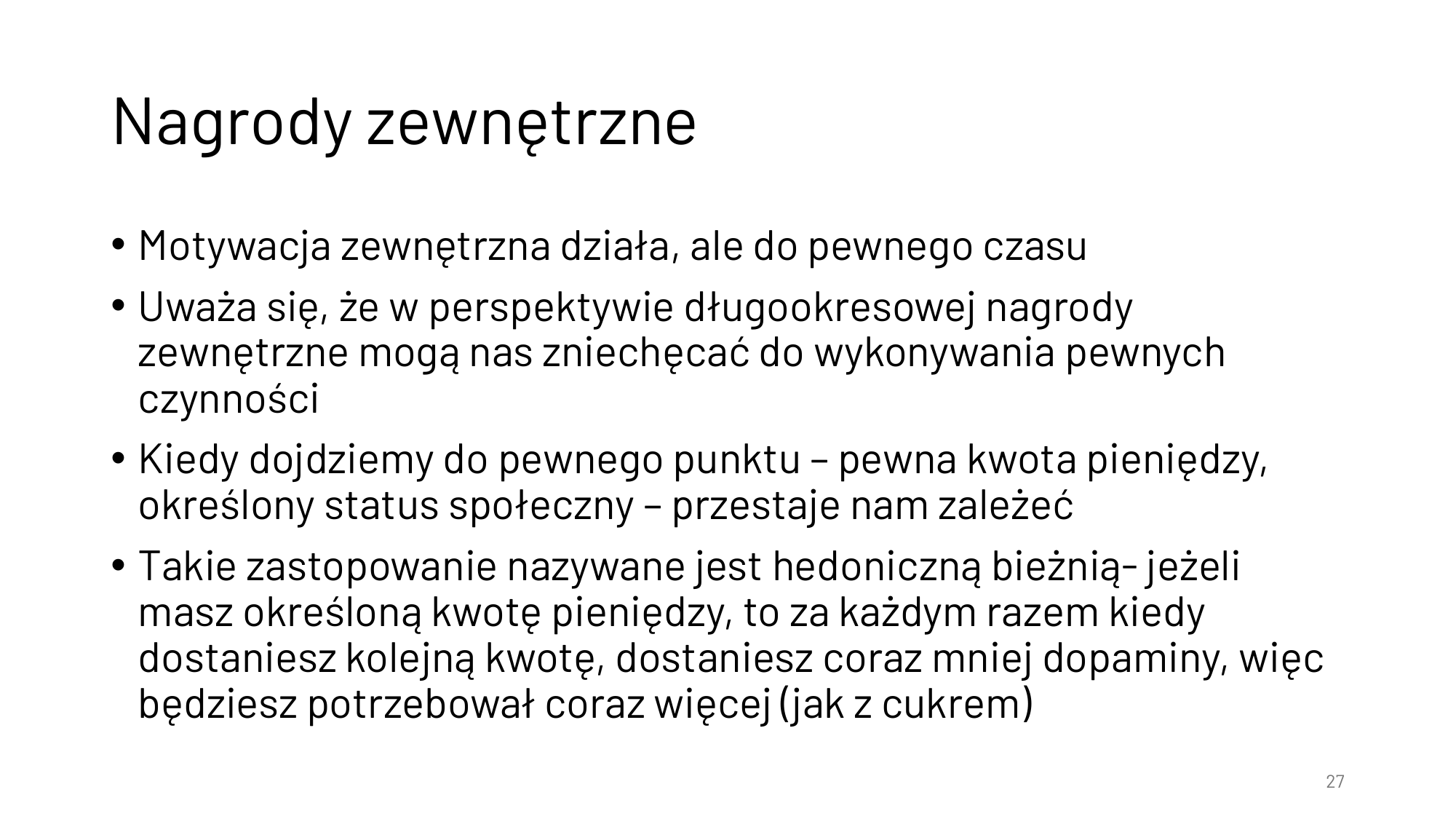

# Nagrody zewnętrzne
Motywacja zewnętrzna działa, ale do pewnego czasu
Uważa się, że w perspektywie długookresowej nagrody zewnętrzne mogą nas zniechęcać do wykonywania pewnych czynności
Kiedy dojdziemy do pewnego punktu – pewna kwota pieniędzy, określony status społeczny – przestaje nam zależeć
Takie zastopowanie nazywane jest hedoniczną bieżnią- jeżeli masz określoną kwotę pieniędzy, to za każdym razem kiedy dostaniesz kolejną kwotę, dostaniesz coraz mniej dopaminy, więc będziesz potrzebował coraz więcej (jak z cukrem)

27